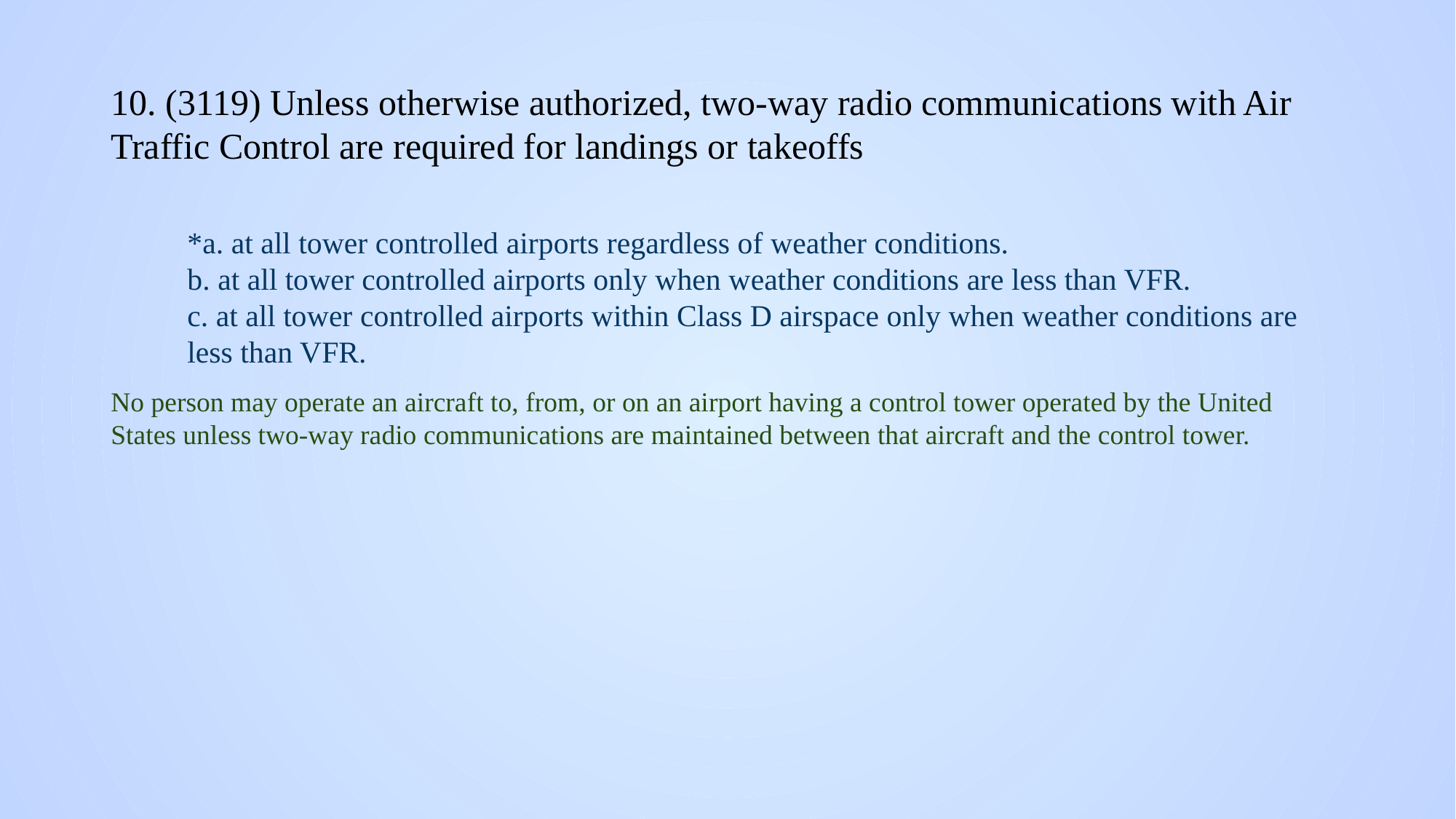

# 10. (3119) Unless otherwise authorized, two-way radio communications with Air Traffic Control are required for landings or takeoffs
*a. at all tower controlled airports regardless of weather conditions.
b. at all tower controlled airports only when weather conditions are less than VFR.
c. at all tower controlled airports within Class D airspace only when weather conditions are less than VFR.
No person may operate an aircraft to, from, or on an airport having a control tower operated by the United States unless two-way radio communications are maintained between that aircraft and the control tower.